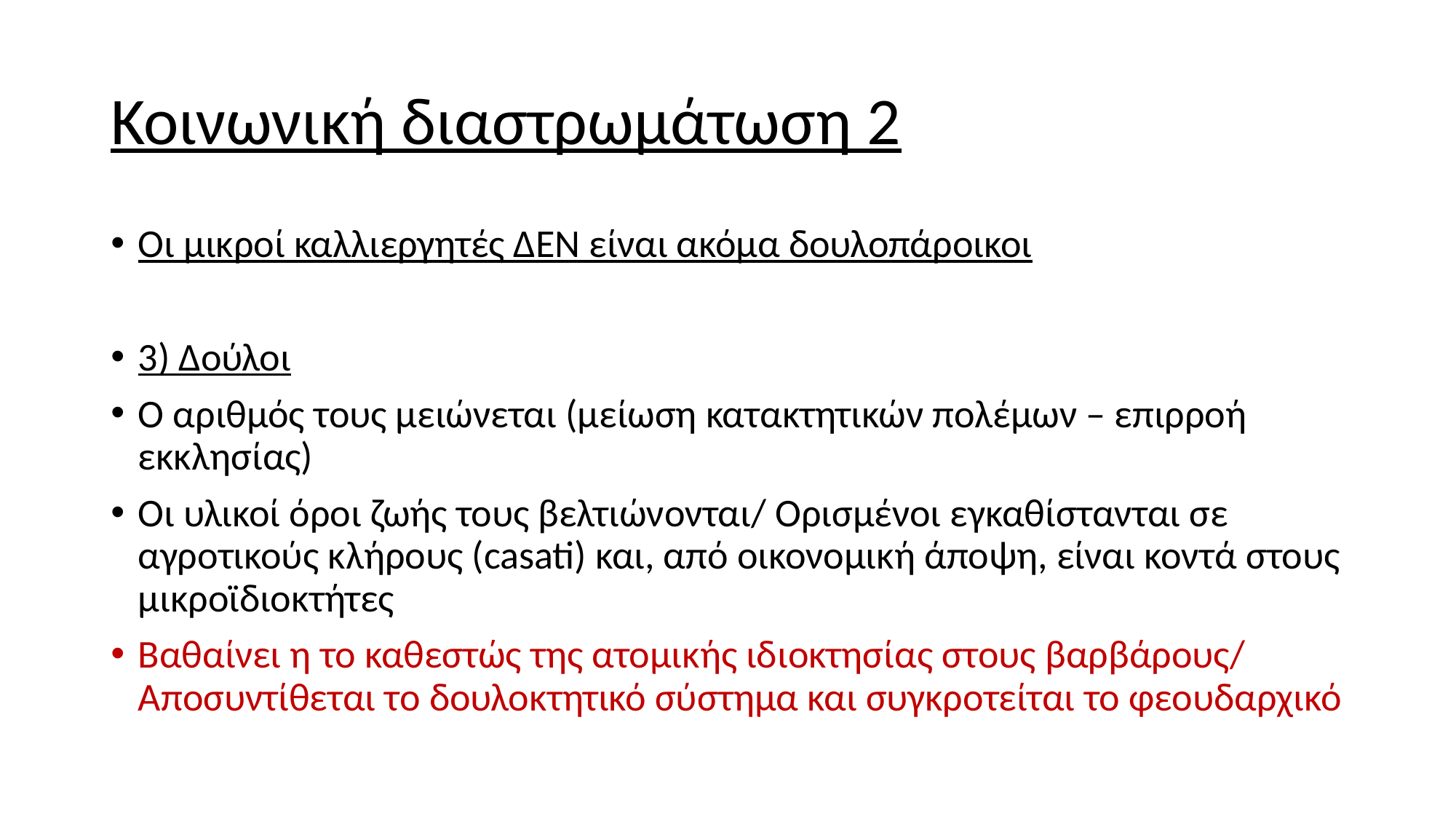

# Κοινωνική διαστρωμάτωση 2
Οι μικροί καλλιεργητές ΔΕΝ είναι ακόμα δουλοπάροικοι

3) Δούλοι
Ο αριθμός τους μειώνεται (μείωση κατακτητικών πολέμων – επιρροή εκκλησίας)
Οι υλικοί όροι ζωής τους βελτιώνονται/ Ορισμένοι εγκαθίστανται σε αγροτικούς κλήρους (casati) και, από οικονομική άποψη, είναι κοντά στους μικροϊδιοκτήτες
Βαθαίνει η το καθεστώς της ατομικής ιδιοκτησίας στους βαρβάρους/ Αποσυντίθεται το δουλοκτητικό σύστημα και συγκροτείται το φεουδαρχικό